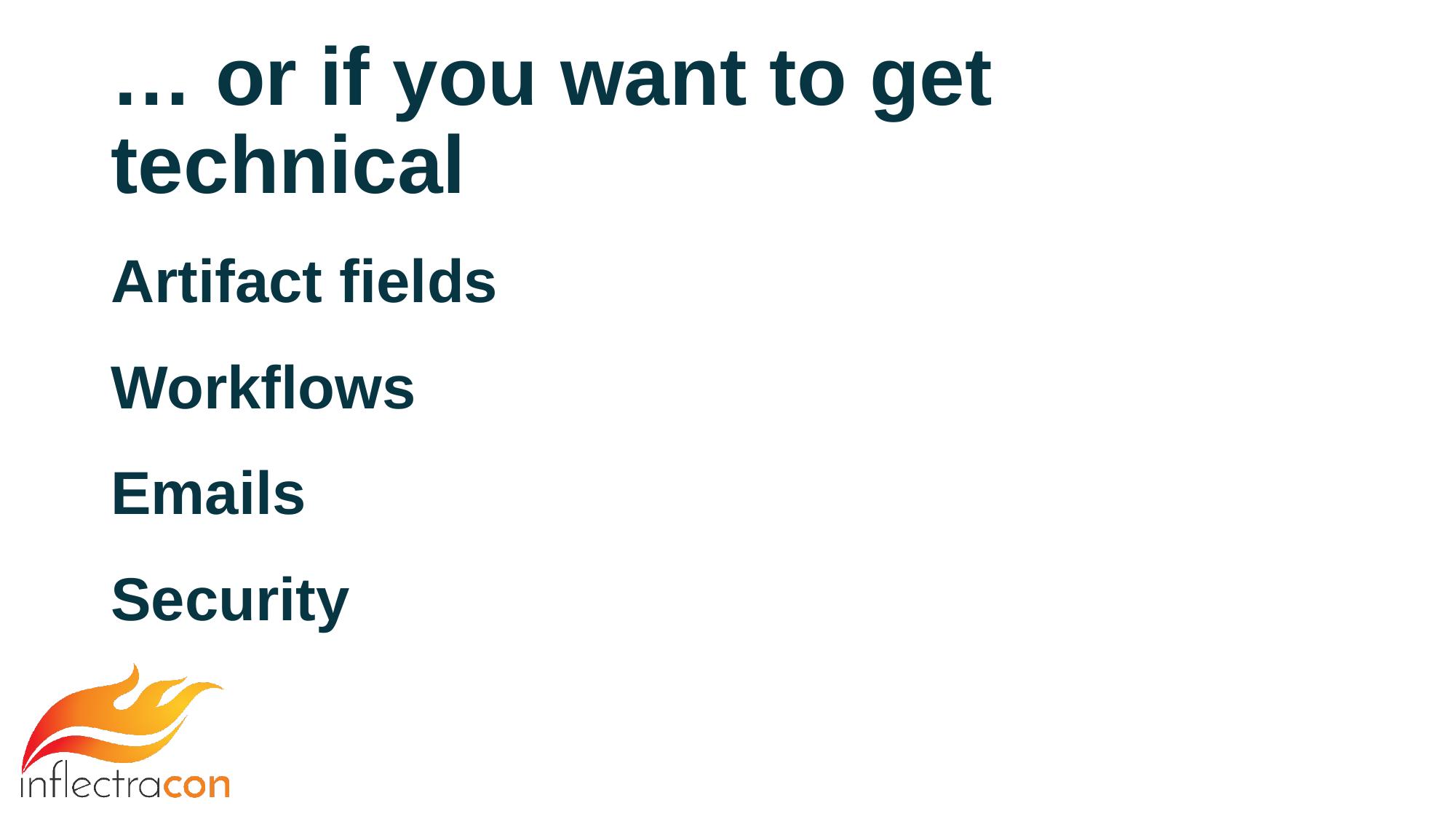

# … or if you want to get technical
Artifact fields
Workflows
Emails
Security